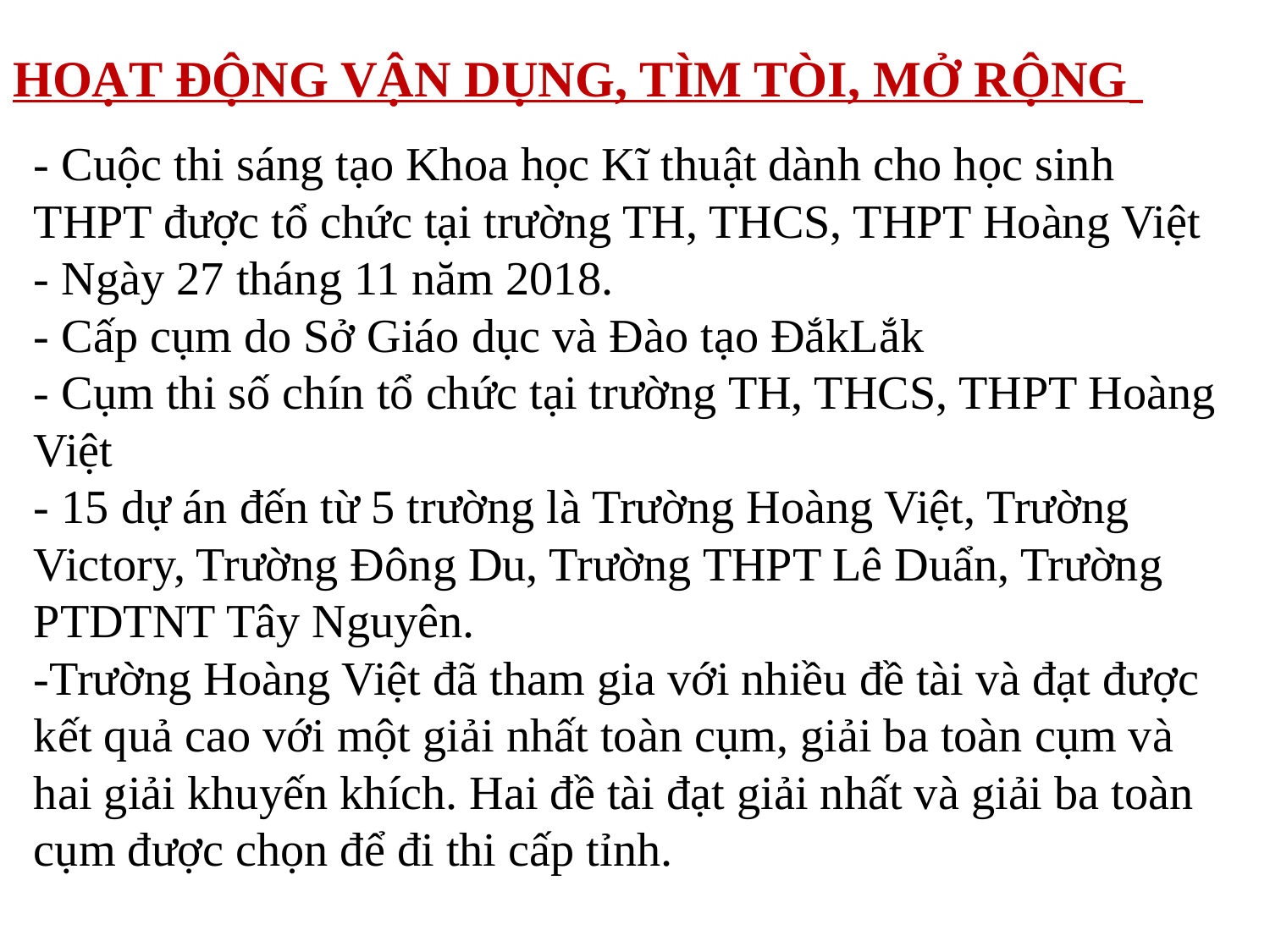

HOẠT ĐỘNG VẬN DỤNG, TÌM TÒI, MỞ RỘNG
- Cuộc thi sáng tạo Khoa học Kĩ thuật dành cho học sinh THPT được tổ chức tại trường TH, THCS, THPT Hoàng Việt
- Ngày 27 tháng 11 năm 2018.
- Cấp cụm do Sở Giáo dục và Đào tạo ĐắkLắk
- Cụm thi số chín tổ chức tại trường TH, THCS, THPT Hoàng Việt
- 15 dự án đến từ 5 trường là Trường Hoàng Việt, Trường Victory, Trường Đông Du, Trường THPT Lê Duẩn, Trường PTDTNT Tây Nguyên.
-Trường Hoàng Việt đã tham gia với nhiều đề tài và đạt được kết quả cao với một giải nhất toàn cụm, giải ba toàn cụm và hai giải khuyến khích. Hai đề tài đạt giải nhất và giải ba toàn cụm được chọn để đi thi cấp tỉnh.